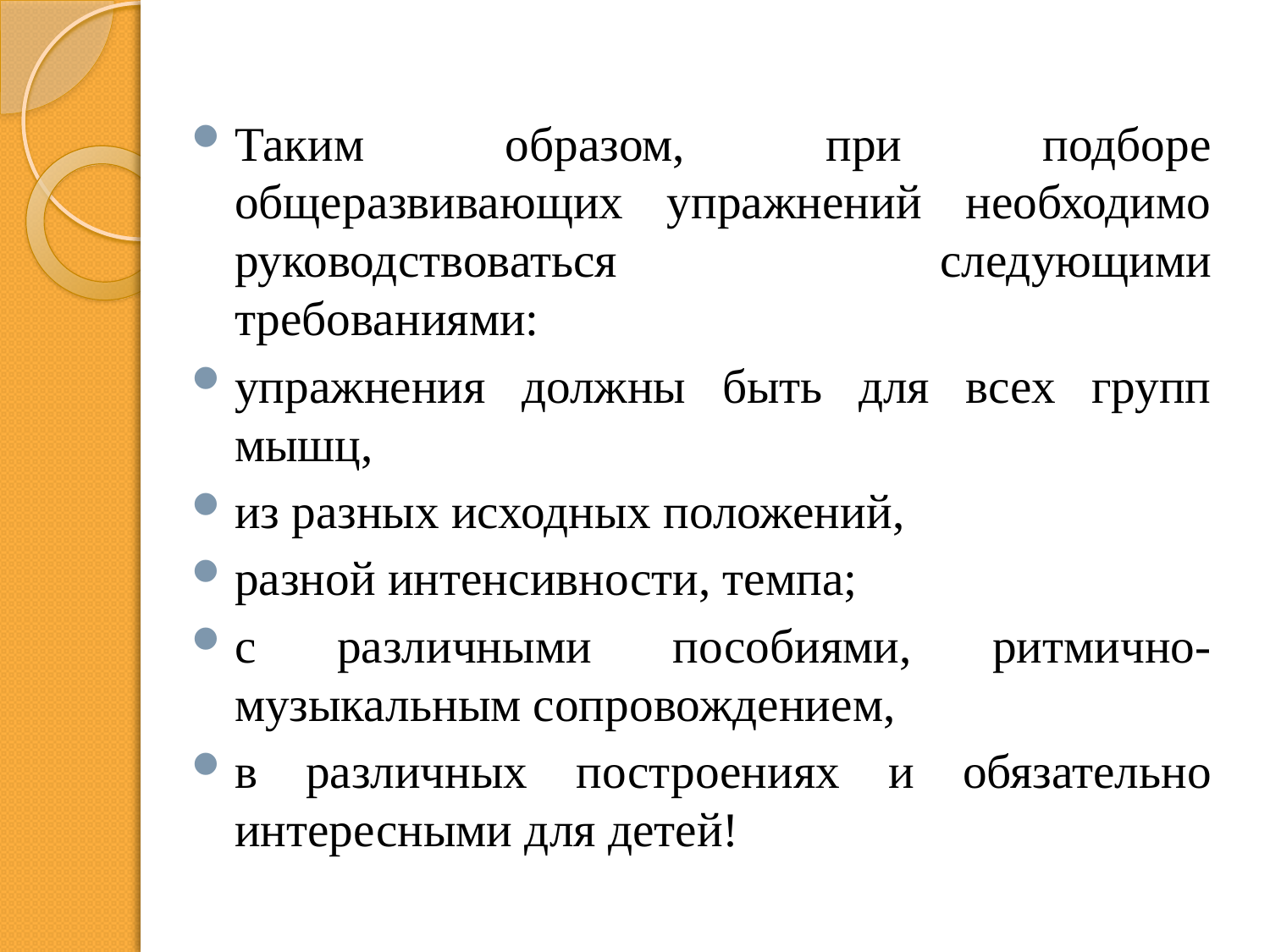

#
Таким образом, при подборе общеразвивающих упражнений необходимо руководствоваться следующими требованиями:
упражнения должны быть для всех групп мышц,
из разных исходных положений,
разной интенсивности, темпа;
с различными пособиями, ритмично-музыкальным сопровождением,
в различных построениях и обязательно интересными для детей!